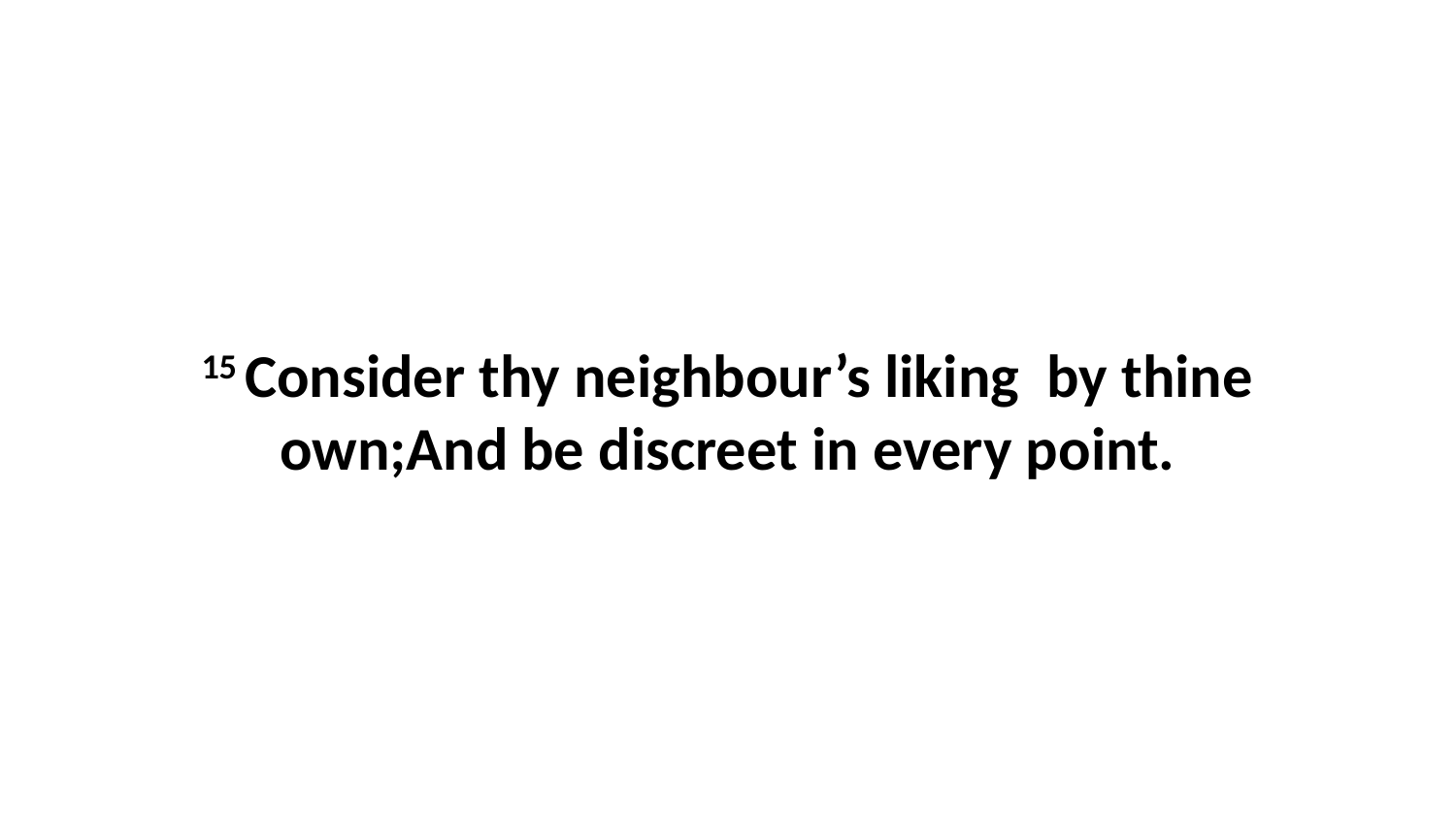

15 Consider thy neighbour’s liking  by thine own;And be discreet in every point.